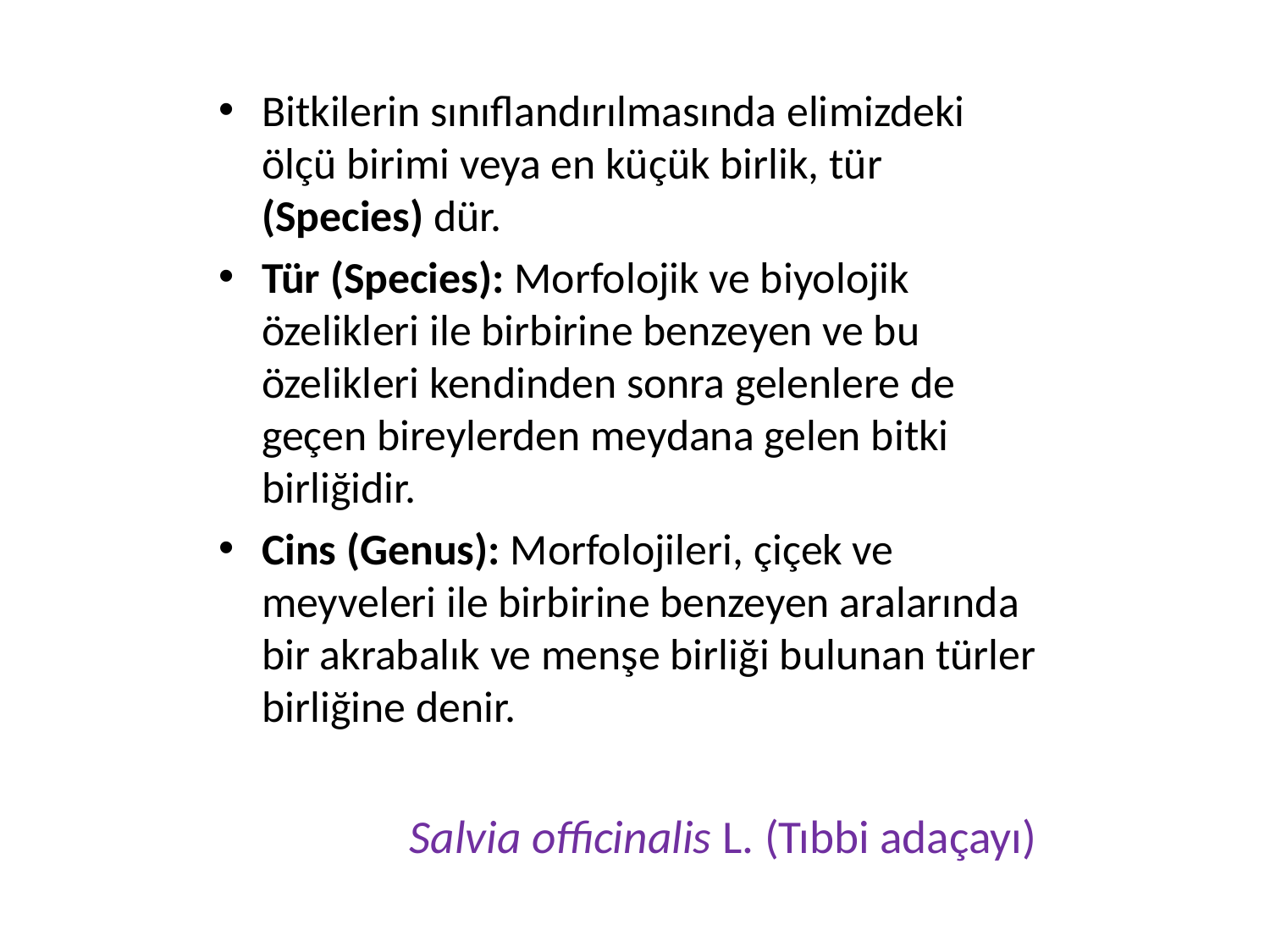

Bitkilerin sınıflandırılmasında elimizdeki ölçü birimi veya en küçük birlik, tür (Species) dür.
Tür (Species): Morfolojik ve biyolojik özelikleri ile birbirine benzeyen ve bu özelikleri kendinden sonra gelenlere de geçen bireylerden meydana gelen bitki birliğidir.
Cins (Genus): Morfolojileri, çiçek ve meyveleri ile birbirine benzeyen aralarında bir akrabalık ve menşe birliği bulunan türler birliğine denir.

                  Salvia officinalis L. (Tıbbi adaçayı)